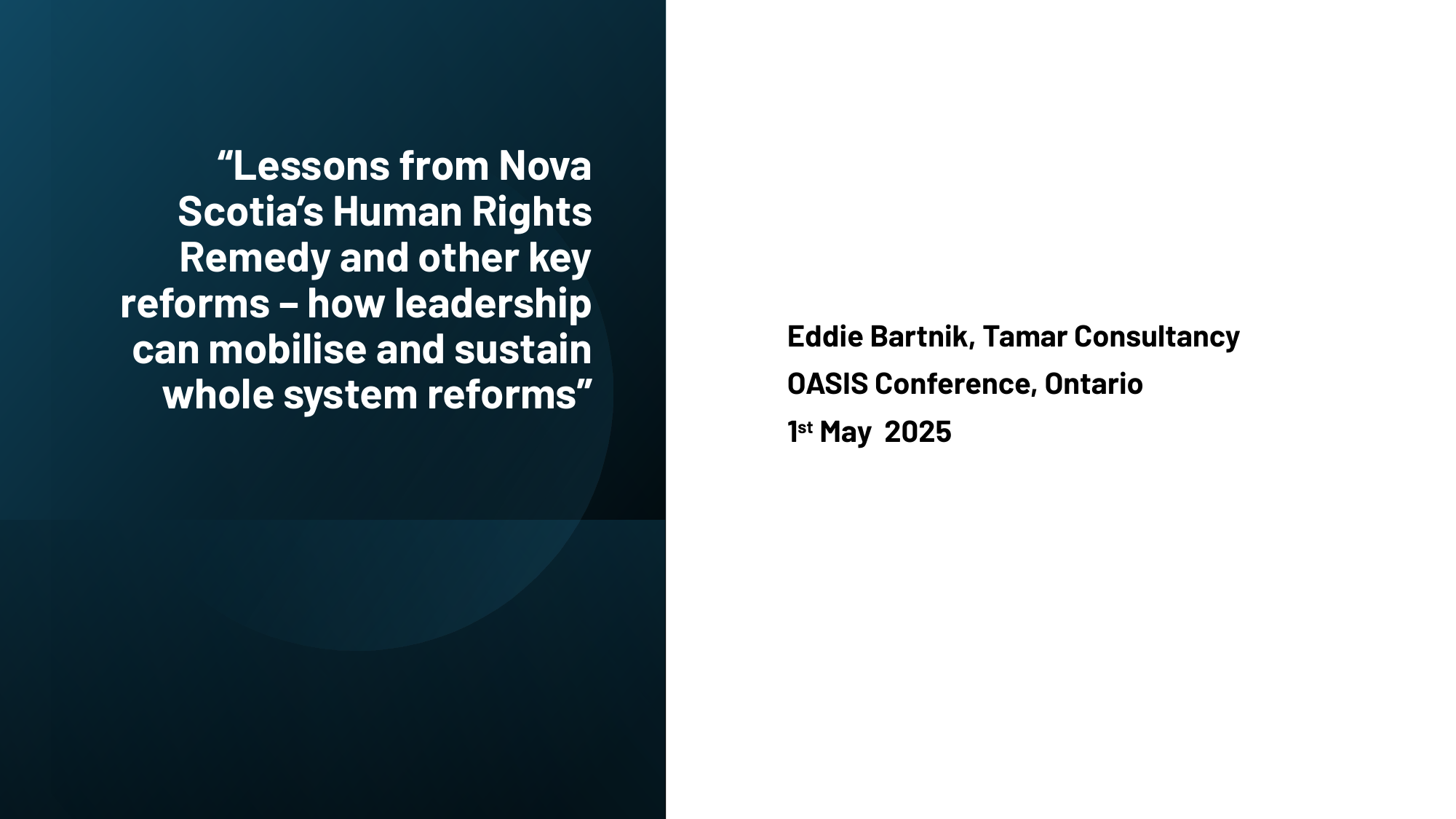

# “Lessons from Nova Scotia’s Human Rights Remedy and other key reforms – how leadership can mobilise and sustain whole system reforms”

Eddie Bartnik, Tamar Consultancy
OASIS Conference, Ontario
1st May  2025